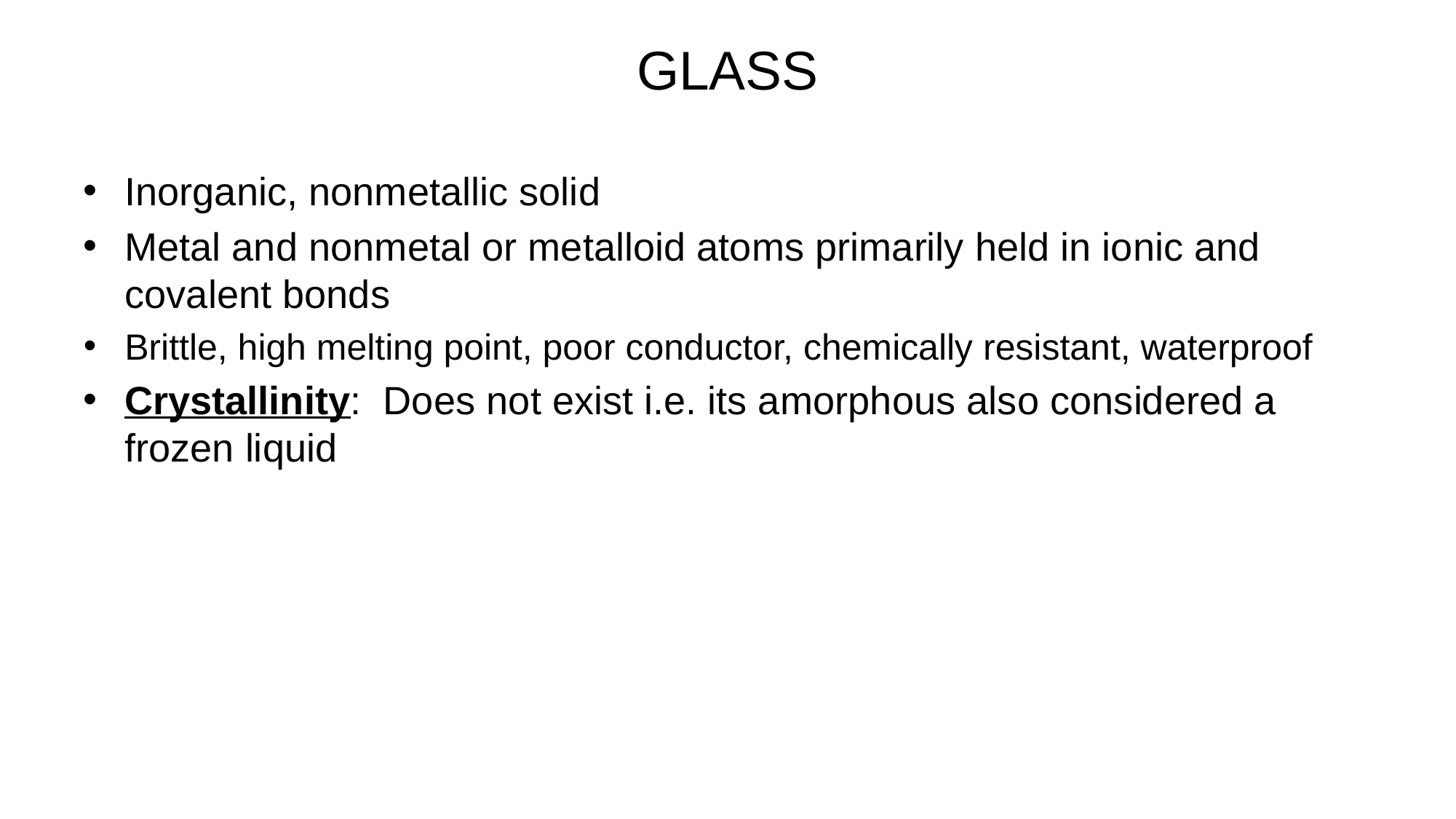

# Glass
Inorganic, nonmetallic solid
Metal and nonmetal or metalloid atoms primarily held in ionic and covalent bonds
Brittle, high melting point, poor conductor, chemically resistant, waterproof
Crystallinity:  Does not exist i.e. its amorphous also considered a frozen liquid